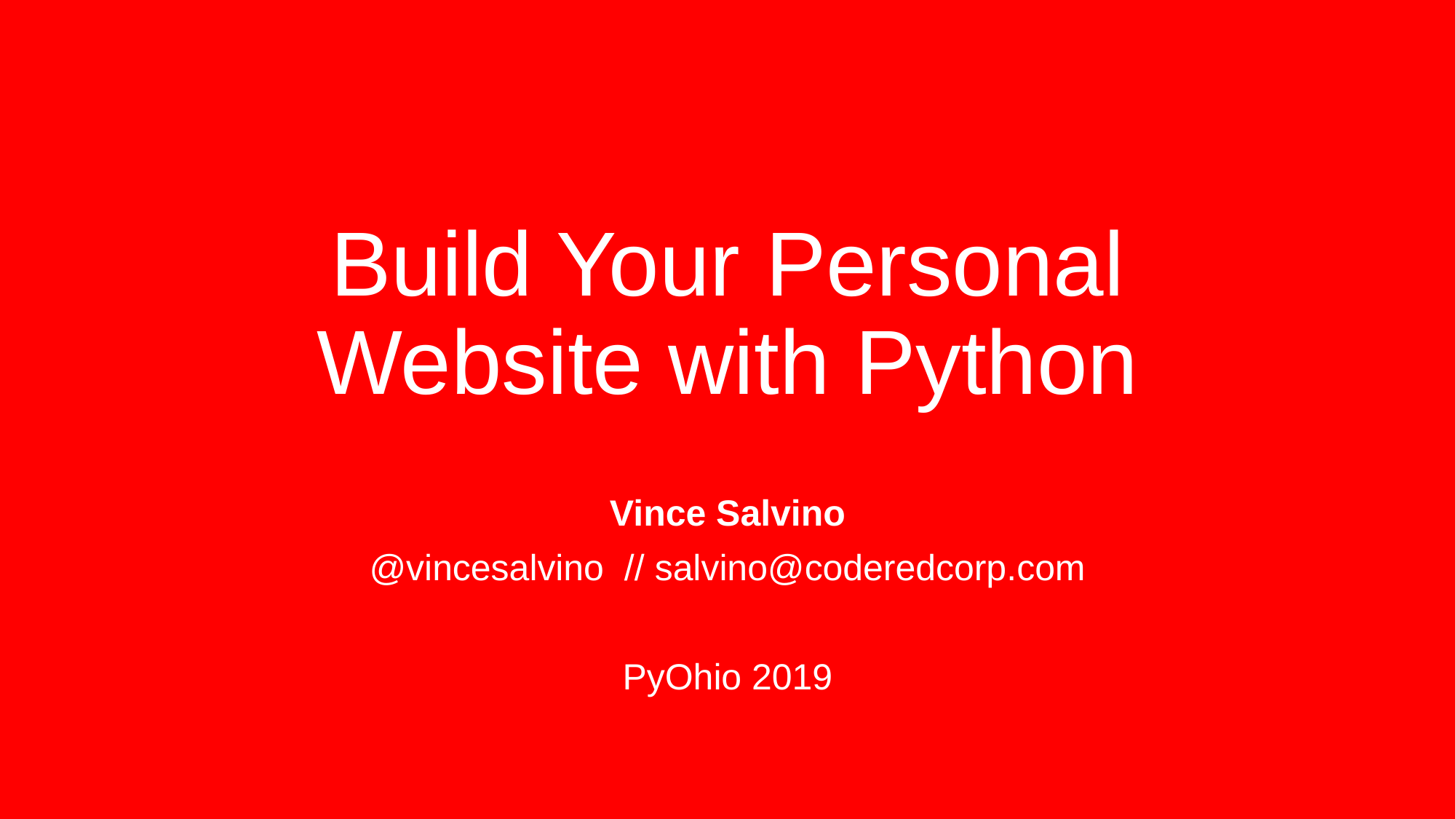

# Build Your Personal Website with Python
Vince Salvino
@vincesalvino  // salvino@coderedcorp.com

PyOhio 2019
@vincesalvino  –  github.com/coderedcorp/coderedcms